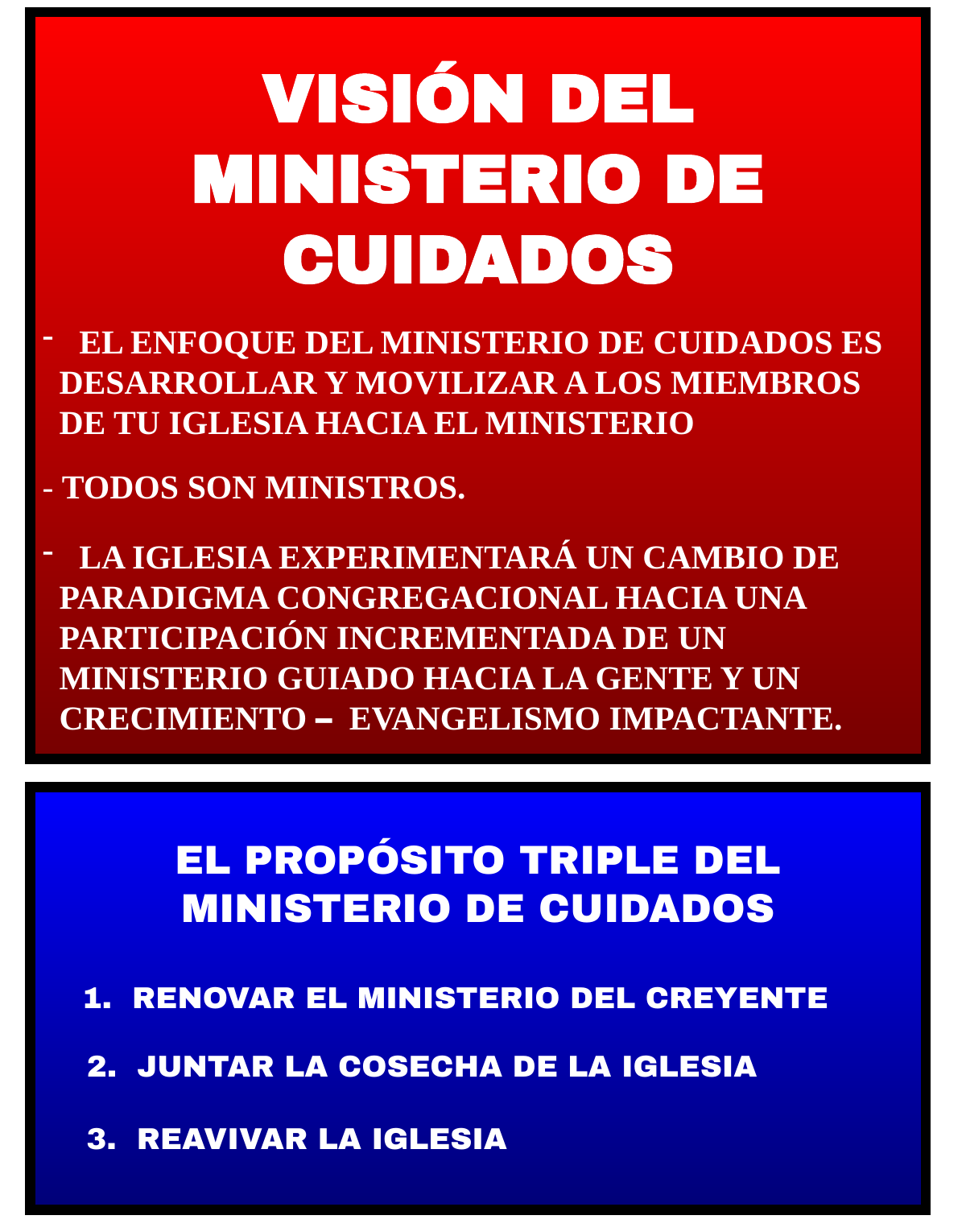

VISIÓN DEL MINISTERIO DE CUIDADOS

 EL ENFOQUE DEL MINISTERIO DE CUIDADOS ES
  DESARROLLAR Y MOVILIZAR A LOS MIEMBROS
  DE TU IGLESIA HACIA EL MINISTERIO

- TODOS SON MINISTROS.

 LA IGLESIA EXPERIMENTARÁ UN CAMBIO DE
  PARADIGMA CONGREGACIONAL HACIA UNA
  PARTICIPACIÓN INCREMENTADA DE UN
  MINISTERIO GUIADO HACIA LA GENTE Y UN
  CRECIMIENTO –  EVANGELISMO IMPACTANTE.

EL PROPÓSITO TRIPLE DEL MINISTERIO DE CUIDADOS

      1.  RENOVAR EL MINISTERIO DEL CREYENTE

        2.  JUNTAR LA COSECHA DE LA IGLESIA

     3.  REAVIVAR LA IGLESIA